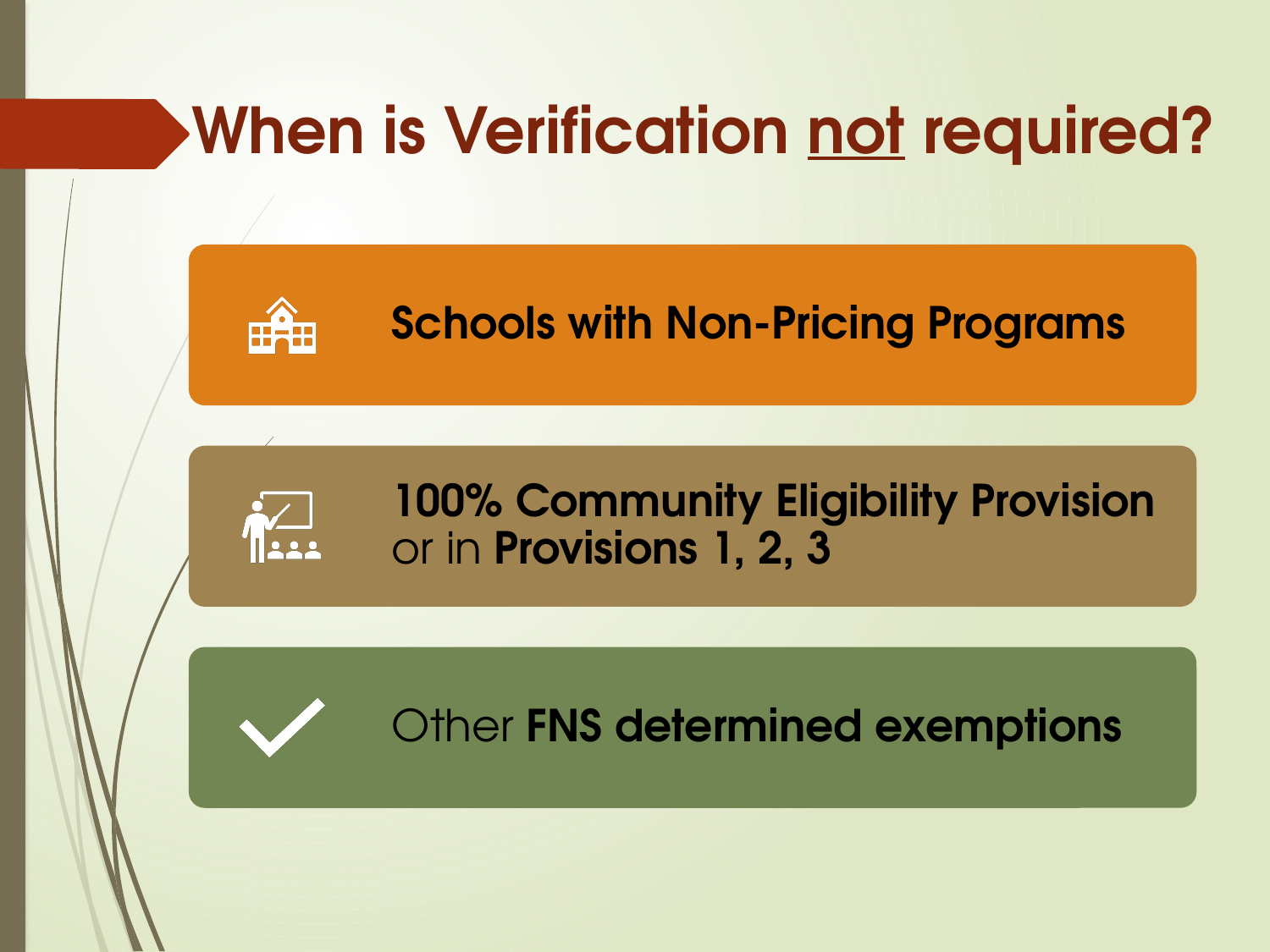

# When is Verification not required?
Schools with Non-Pricing Programs
100% Community Eligibility Provision or in Provisions 1, 2, 3
Other FNS determined exemptions